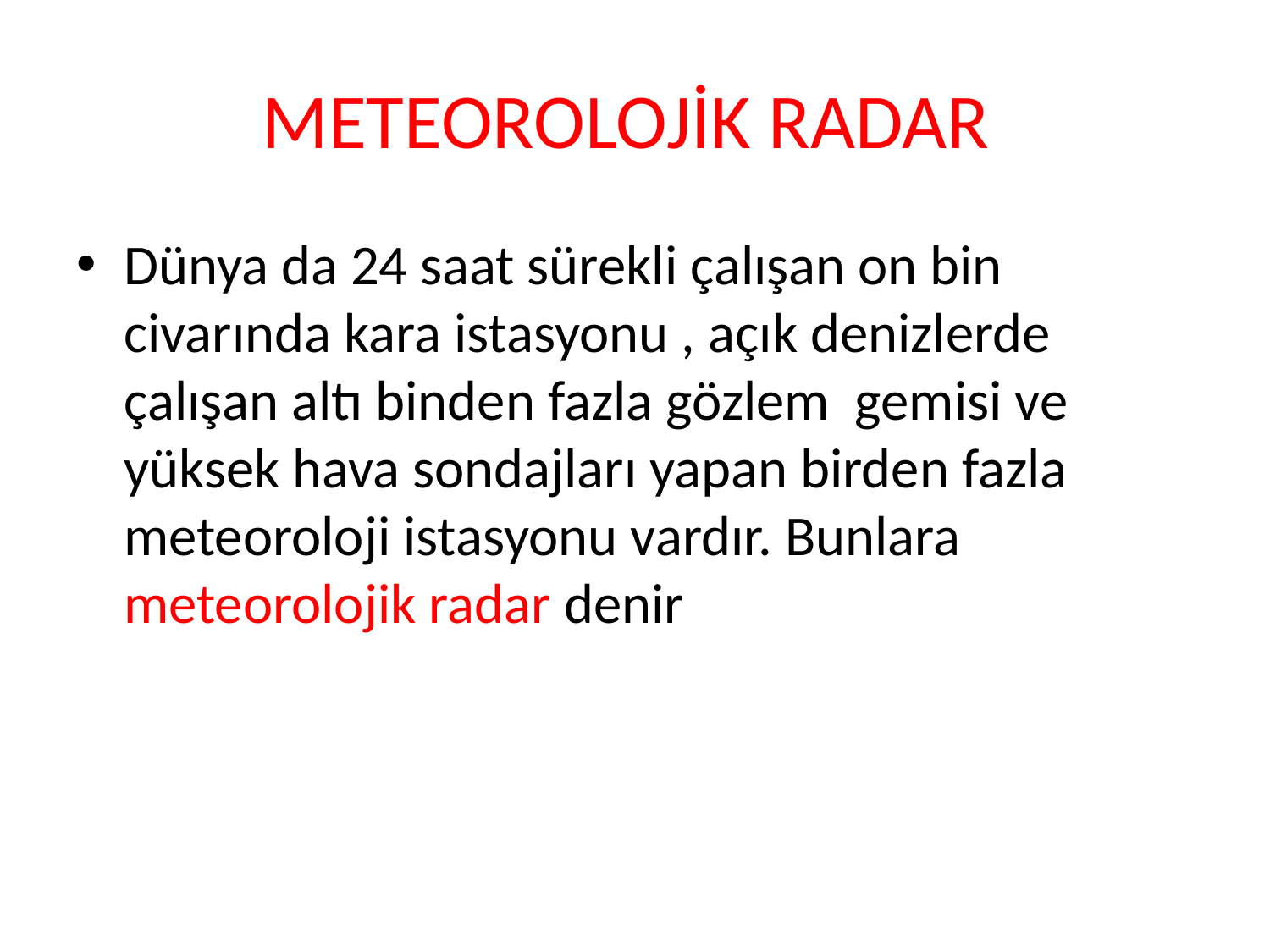

# METEOROLOJİK RADAR
Dünya da 24 saat sürekli çalışan on bin civarında kara istasyonu , açık denizlerde çalışan altı binden fazla gözlem  gemisi ve yüksek hava sondajları yapan birden fazla meteoroloji istasyonu vardır. Bunlara meteorolojik radar denir